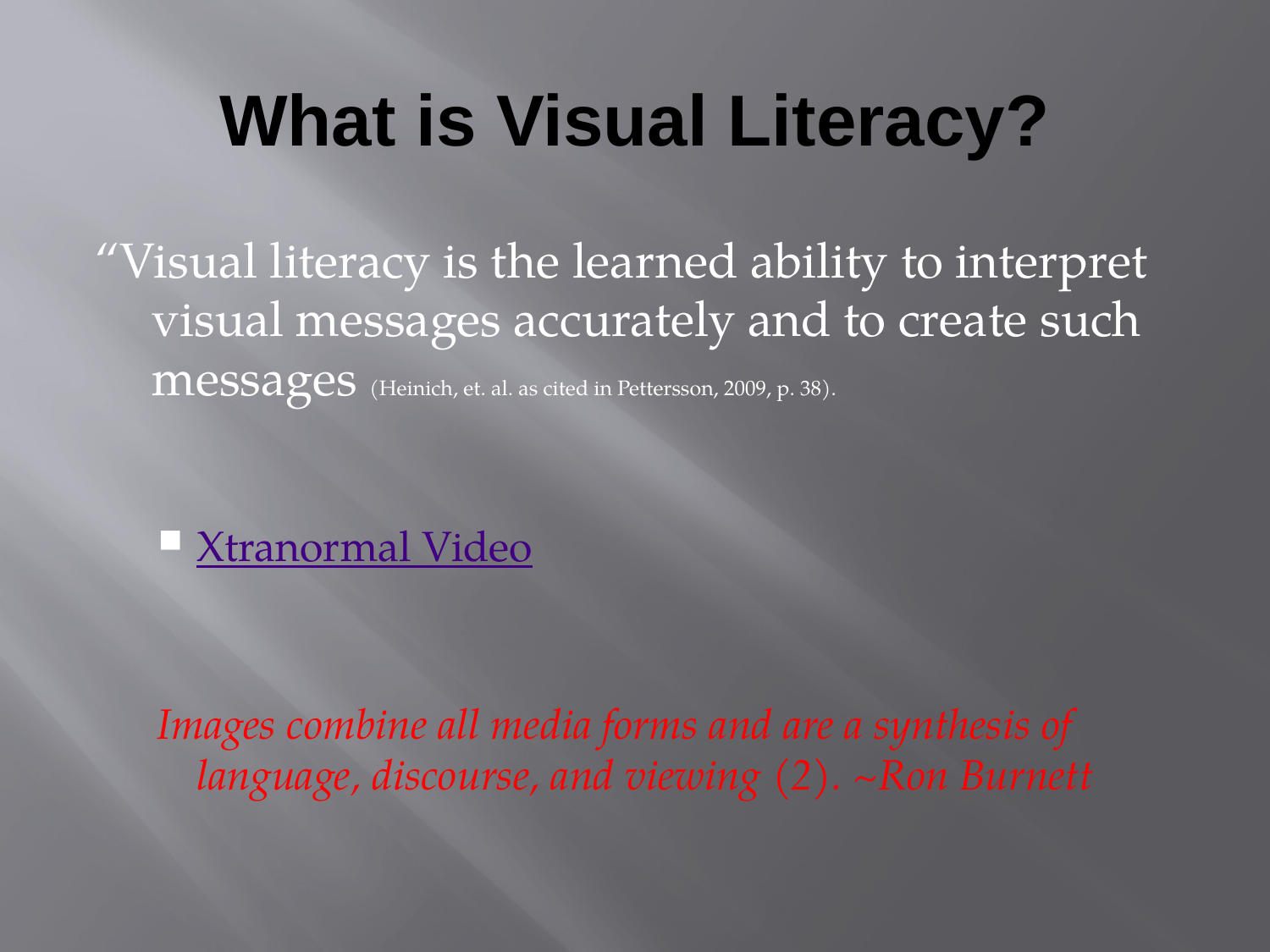

# What is Visual Literacy?
“Visual literacy is the learned ability to interpret visual messages accurately and to create such messages (Heinich, et. al. as cited in Pettersson, 2009, p. 38).

Xtranormal Video

Images combine all media forms and are a synthesis of language, discourse, and viewing (2). ~Ron Burnett